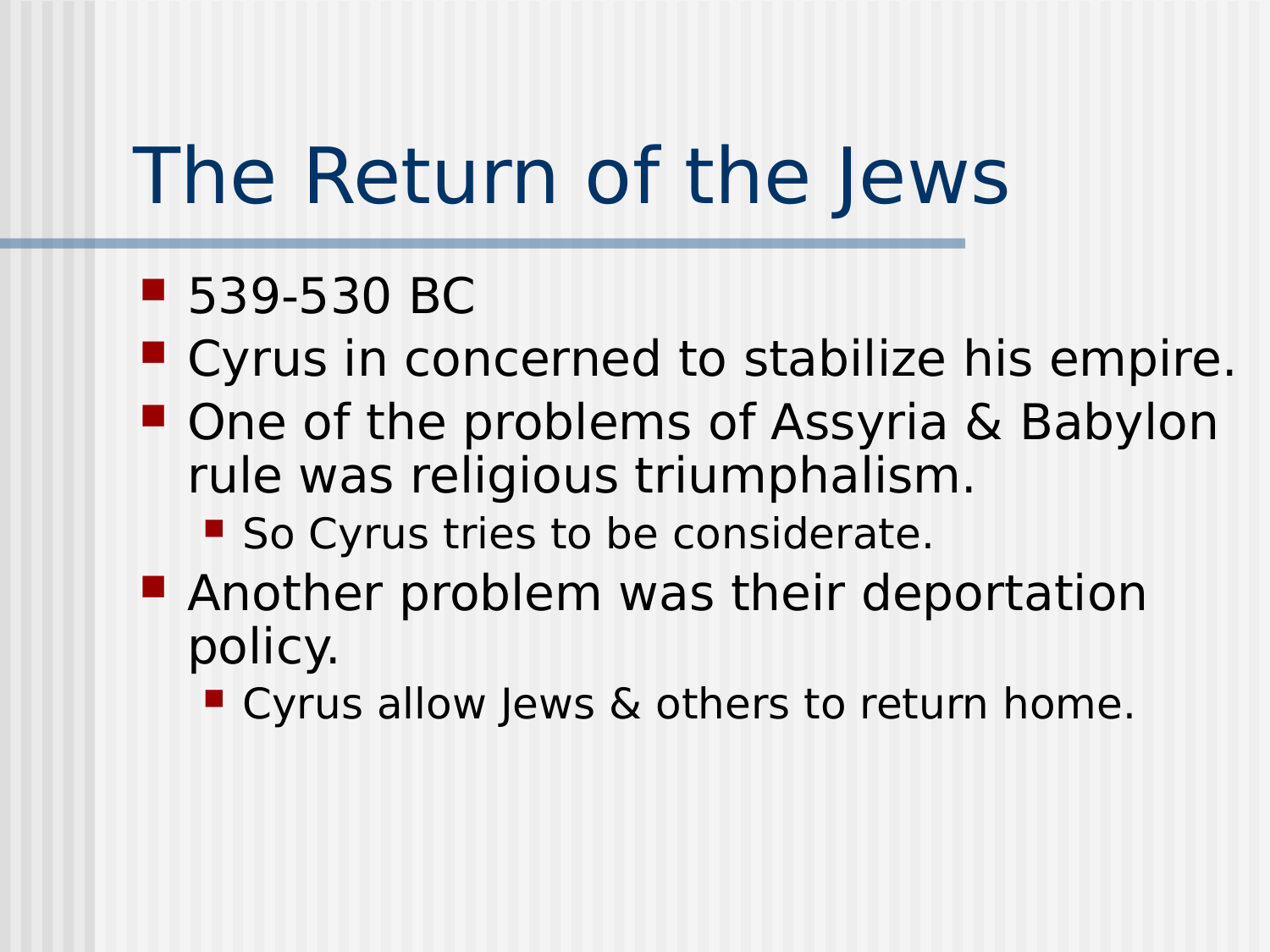

# The Return of the Jews
539-530 BC
Cyrus in concerned to stabilize his empire.
One of the problems of Assyria & Babylon rule was religious triumphalism.
So Cyrus tries to be considerate.
Another problem was their deportation policy.
Cyrus allow Jews & others to return home.